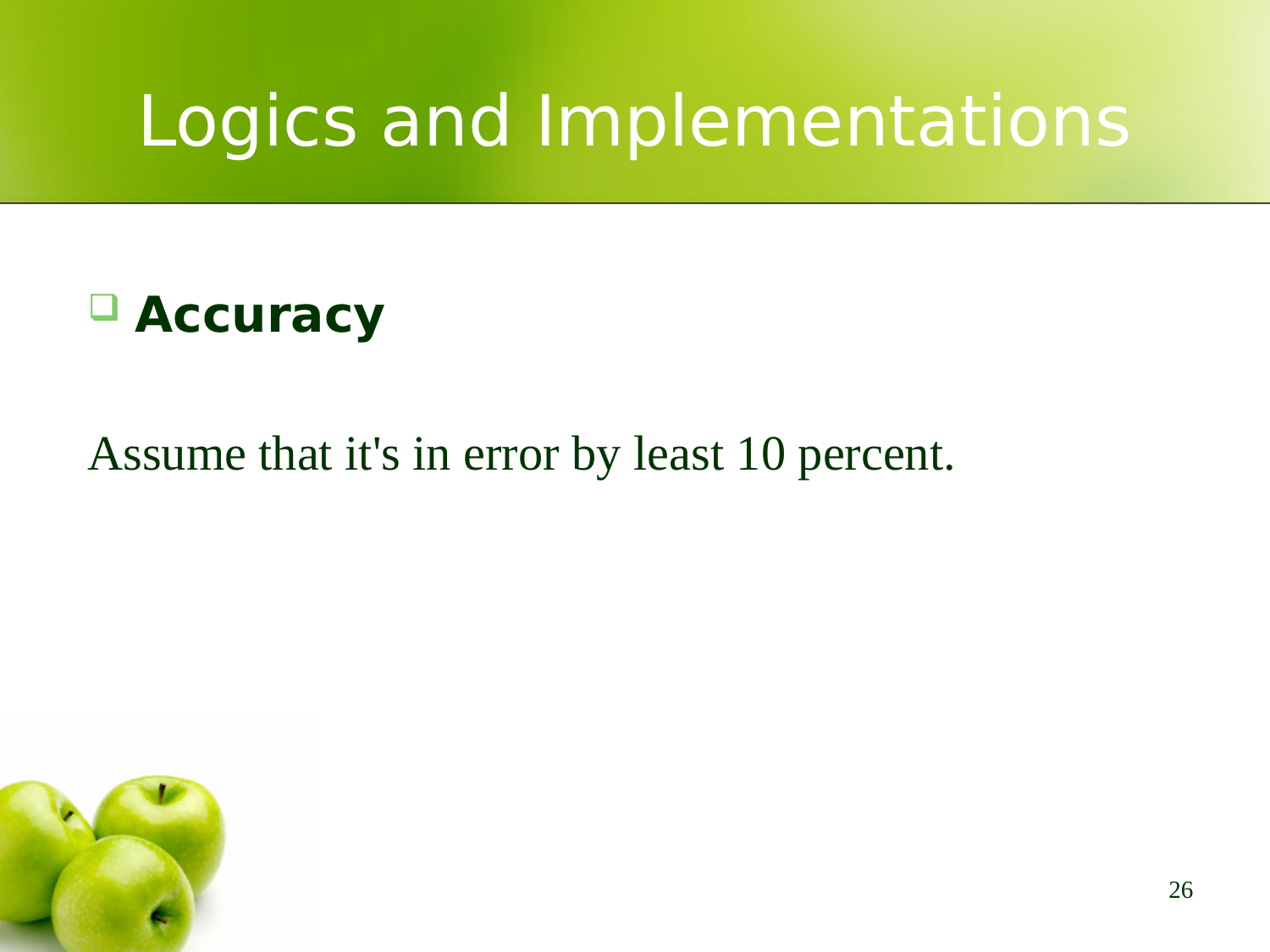

# Logics and Implementations
Accuracy

Assume that it's in error by least 10 percent.

26